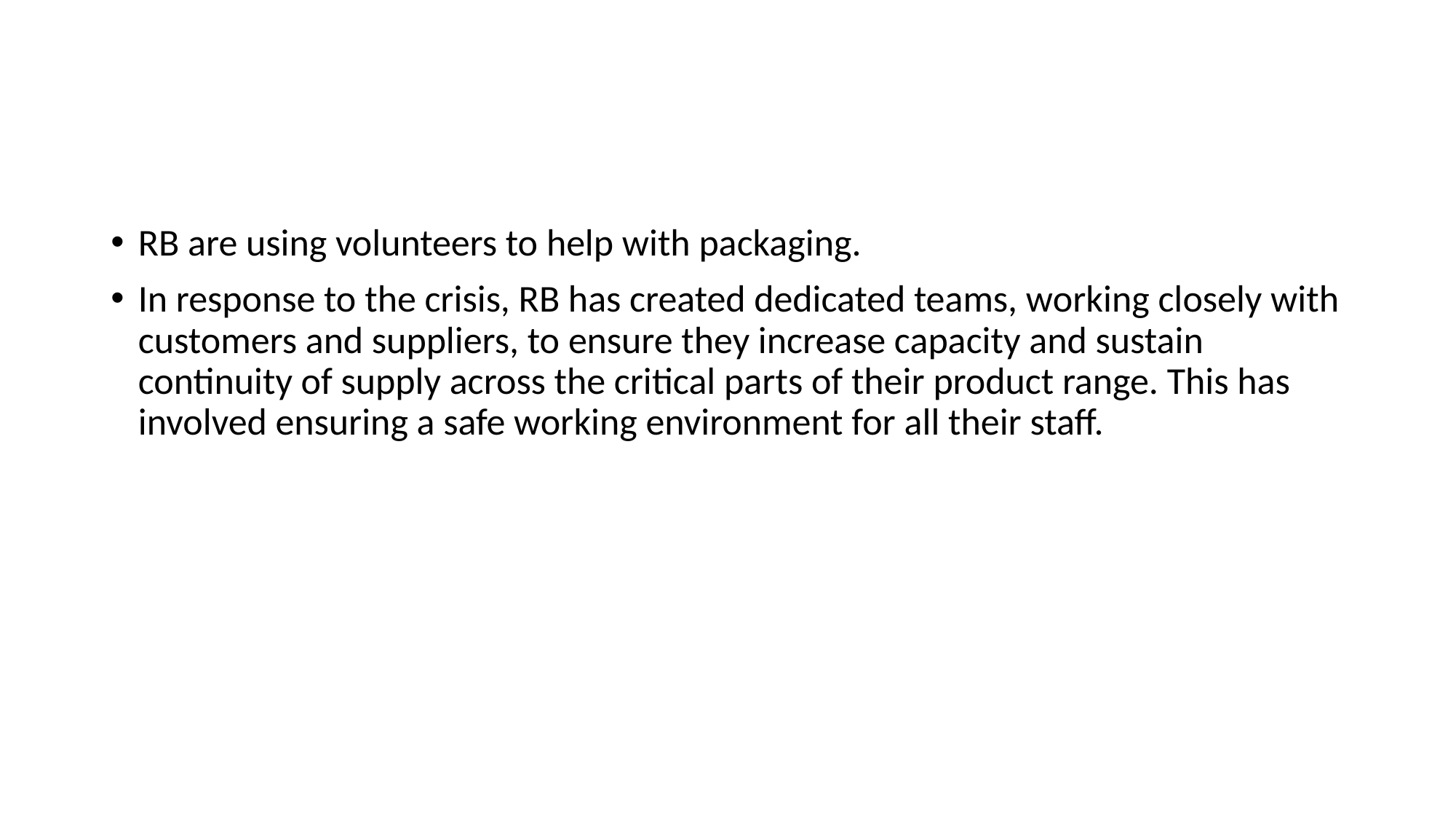

RB are using volunteers to help with packaging.
In response to the crisis, RB has created dedicated teams, working closely with customers and suppliers, to ensure they increase capacity and sustain continuity of supply across the critical parts of their product range. This has involved ensuring a safe working environment for all their staff.